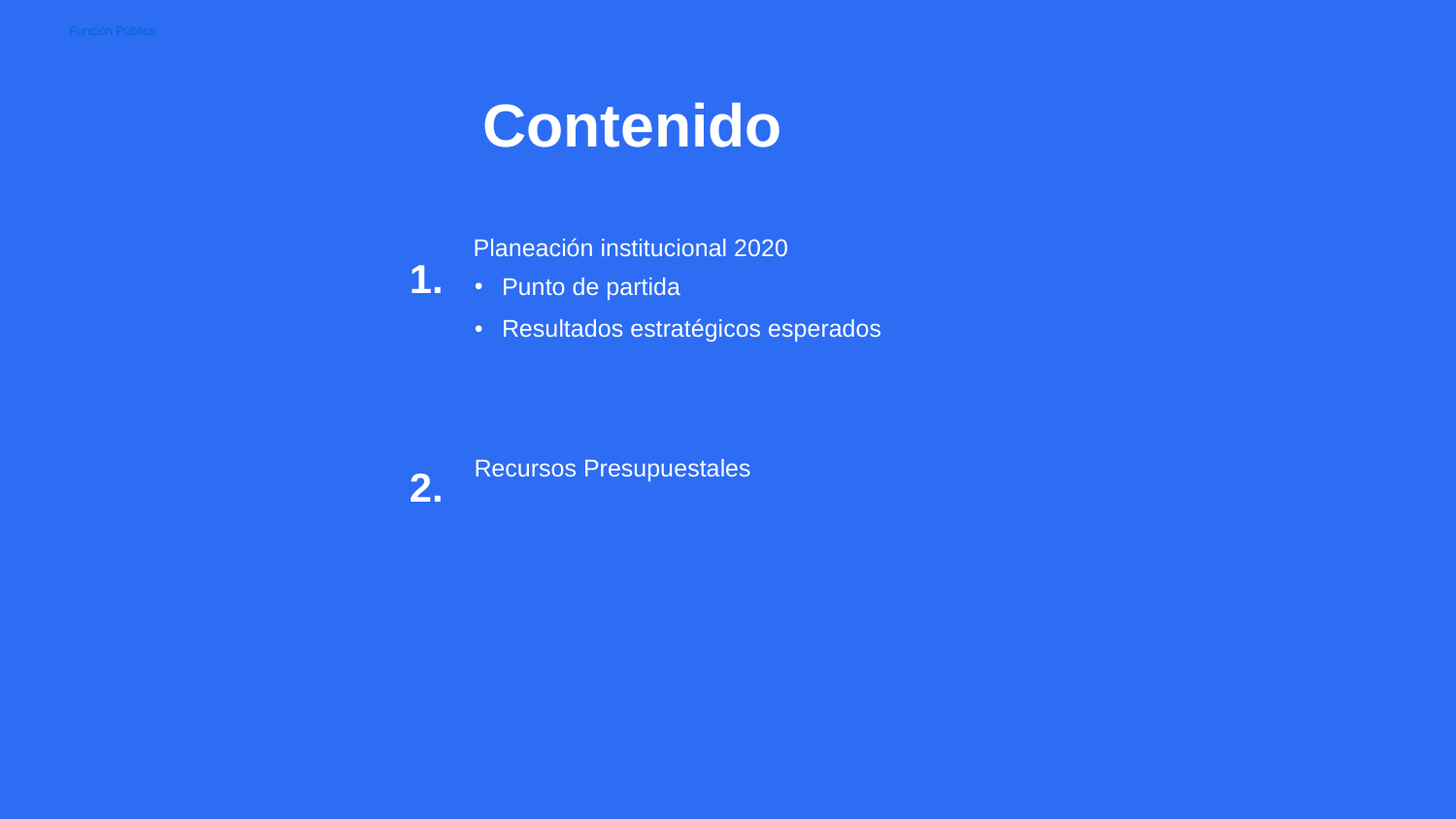

# Contenido
1.
Planeación institucional 2020
Punto de partida
Resultados estratégicos esperados
2.
Recursos Presupuestales
5.